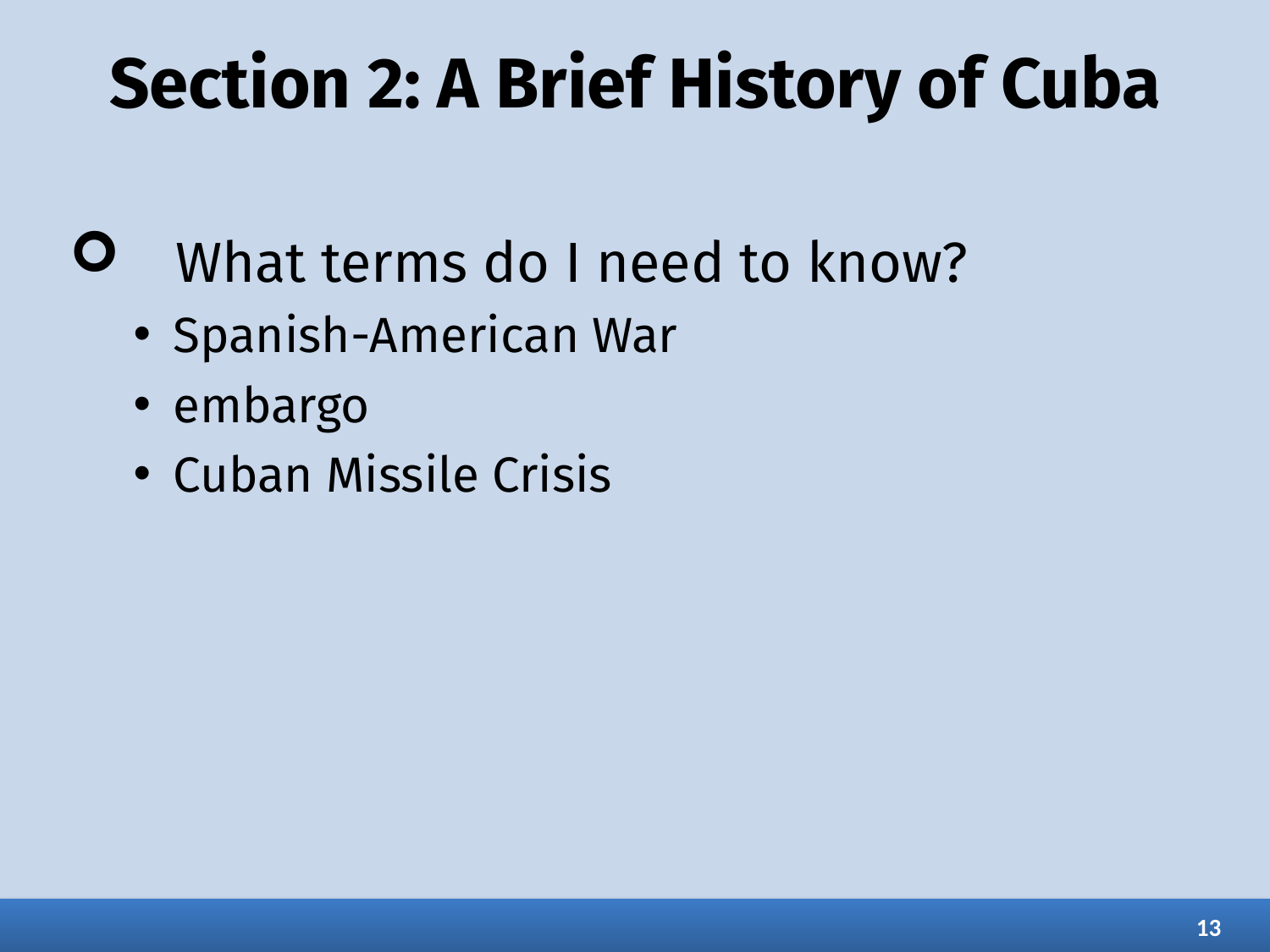

# Section 2: A Brief History of Cuba
What terms do I need to know?
Spanish-American War
embargo
Cuban Missile Crisis
13